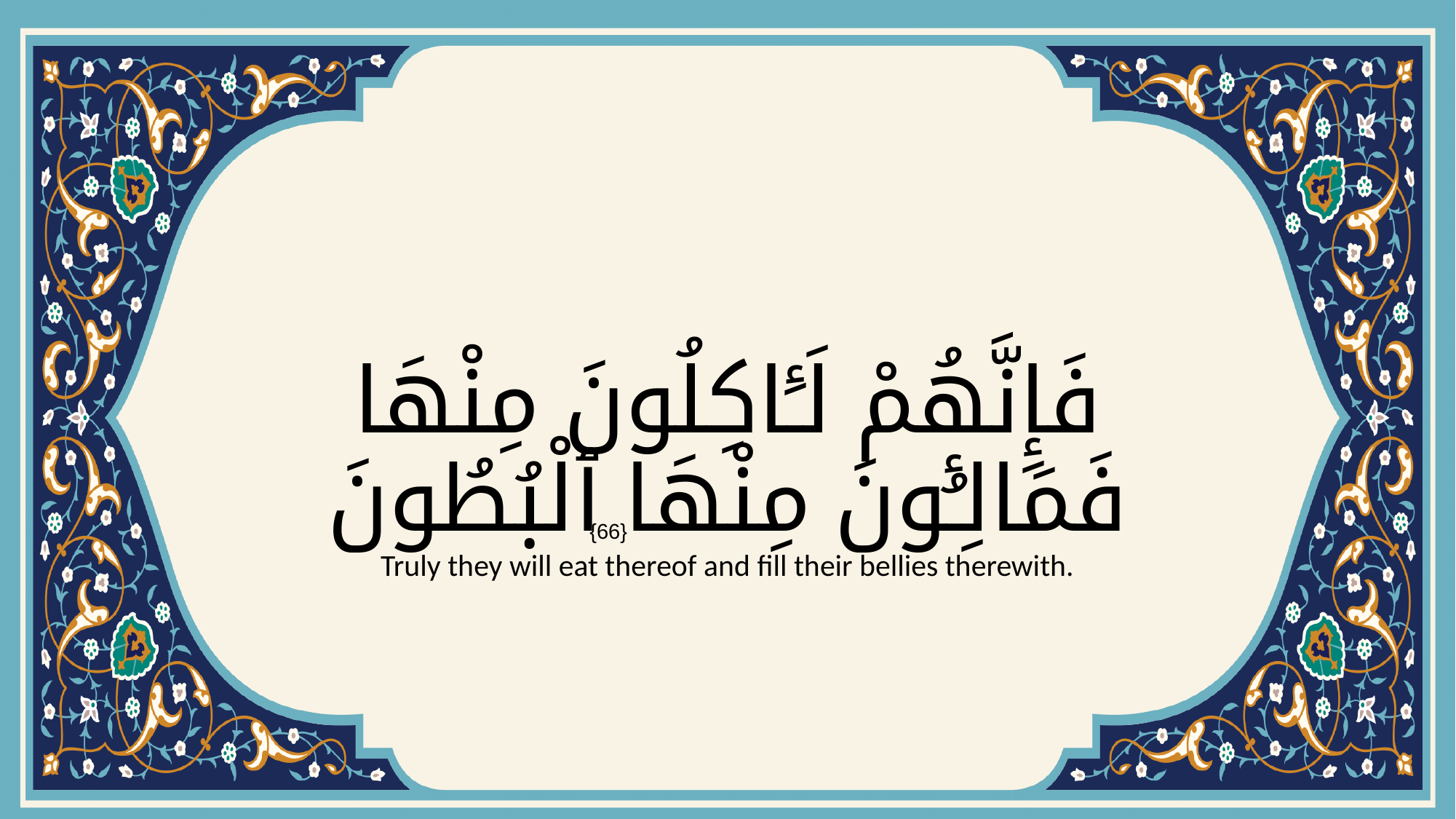

# فَإِنَّهُمْ لَـَٔاكِلُونَ مِنْهَا فَمَالِـُٔونَ مِنْهَا ٱلْبُطُونَ
{66}
Truly they will eat thereof and fill their bellies therewith.